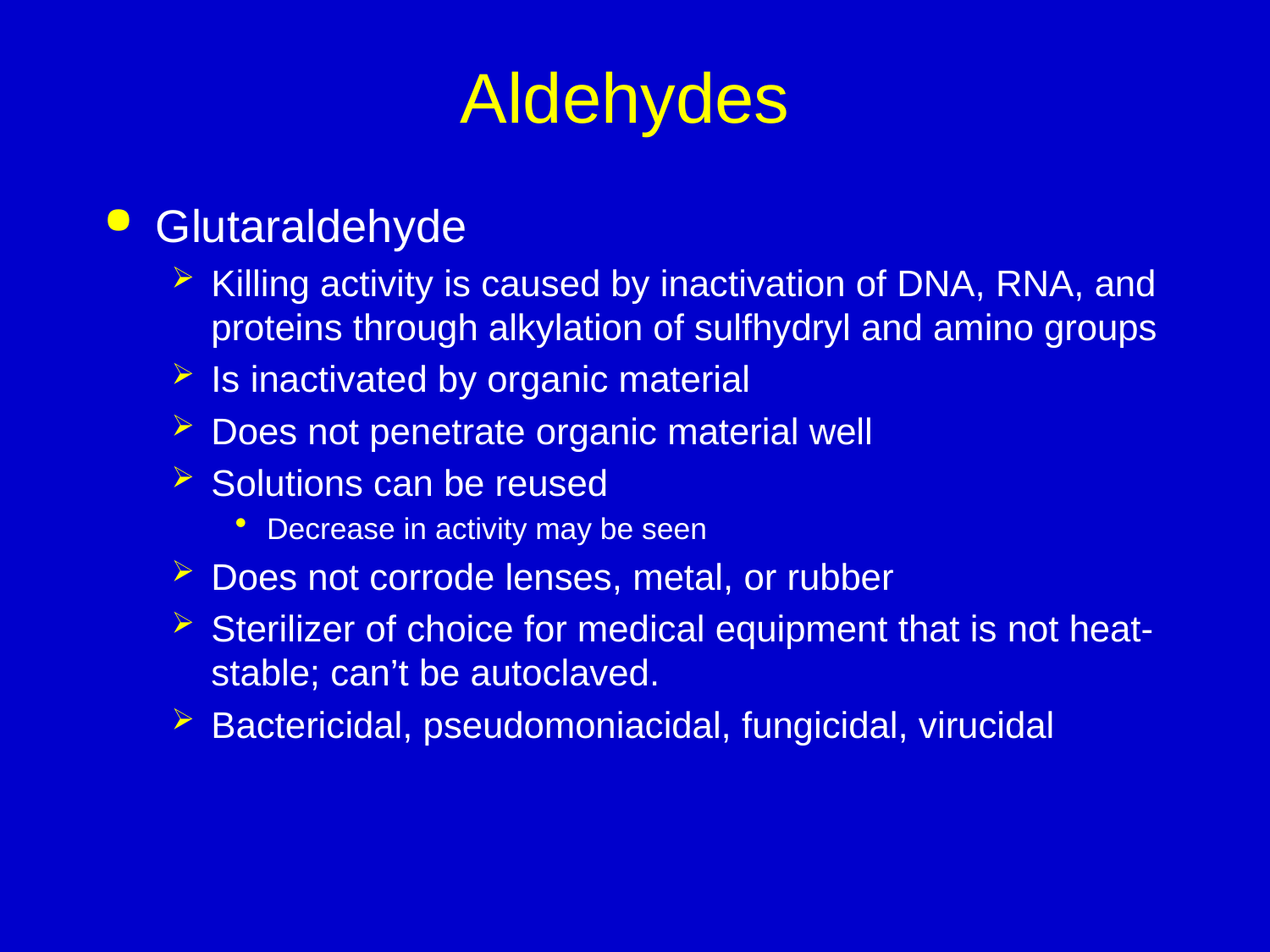

# Aldehydes
Glutaraldehyde
Killing activity is caused by inactivation of DNA, RNA, and proteins through alkylation of sulfhydryl and amino groups
Is inactivated by organic material
Does not penetrate organic material well
Solutions can be reused
Decrease in activity may be seen
Does not corrode lenses, metal, or rubber
Sterilizer of choice for medical equipment that is not heat-stable; can’t be autoclaved.
Bactericidal, pseudomoniacidal, fungicidal, virucidal